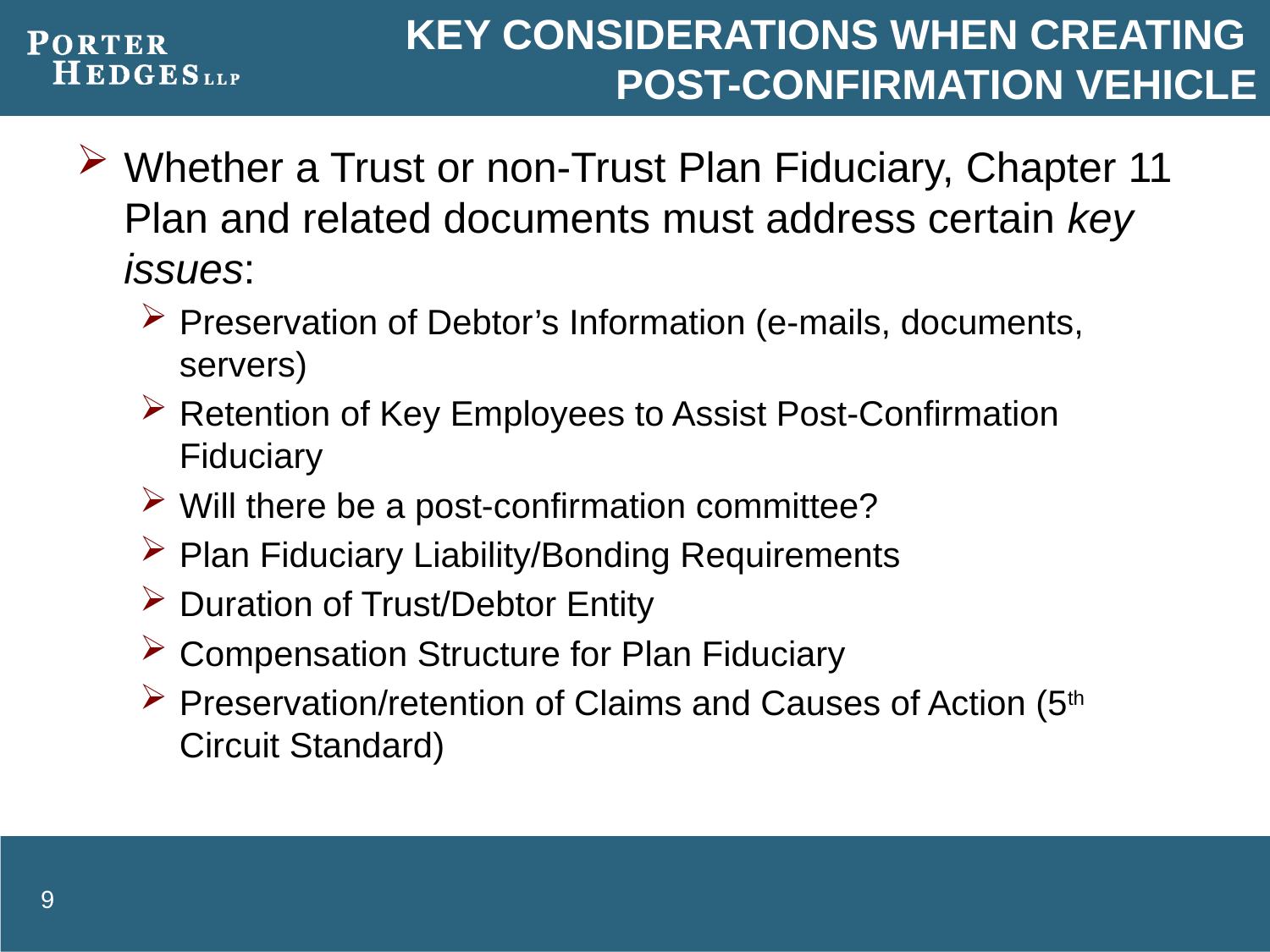

# Key Considerations When Creating Post-Confirmation Vehicle
Whether a Trust or non-Trust Plan Fiduciary, Chapter 11 Plan and related documents must address certain key issues:
Preservation of Debtor’s Information (e-mails, documents, servers)
Retention of Key Employees to Assist Post-Confirmation Fiduciary
Will there be a post-confirmation committee?
Plan Fiduciary Liability/Bonding Requirements
Duration of Trust/Debtor Entity
Compensation Structure for Plan Fiduciary
Preservation/retention of Claims and Causes of Action (5th Circuit Standard)

9